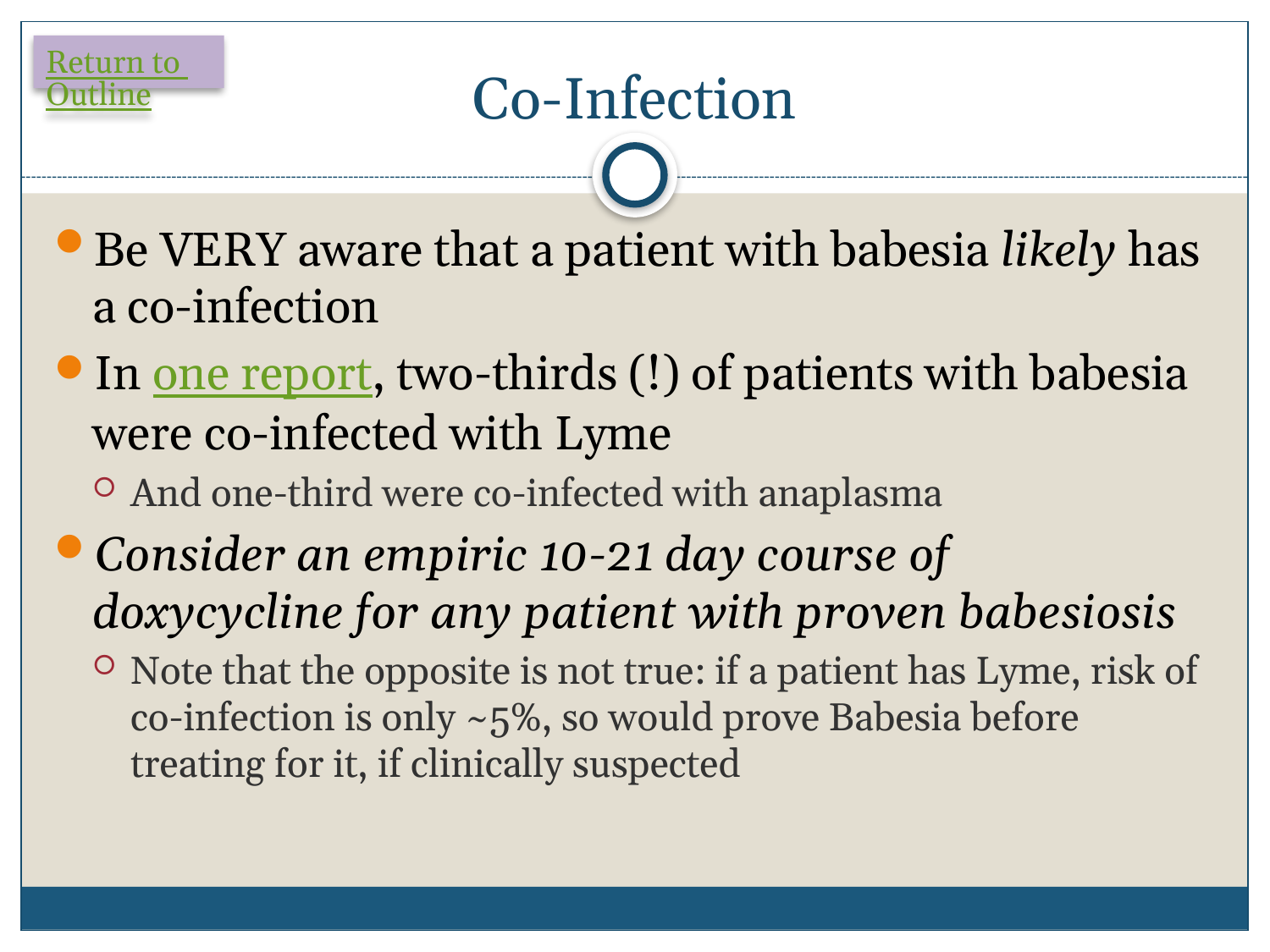

# Co-Infection
Return to Outline
Be VERY aware that a patient with babesia likely has a co-infection
In one report, two-thirds (!) of patients with babesia were co-infected with Lyme
And one-third were co-infected with anaplasma
Consider an empiric 10-21 day course of doxycycline for any patient with proven babesiosis
Note that the opposite is not true: if a patient has Lyme, risk of co-infection is only ~5%, so would prove Babesia before treating for it, if clinically suspected